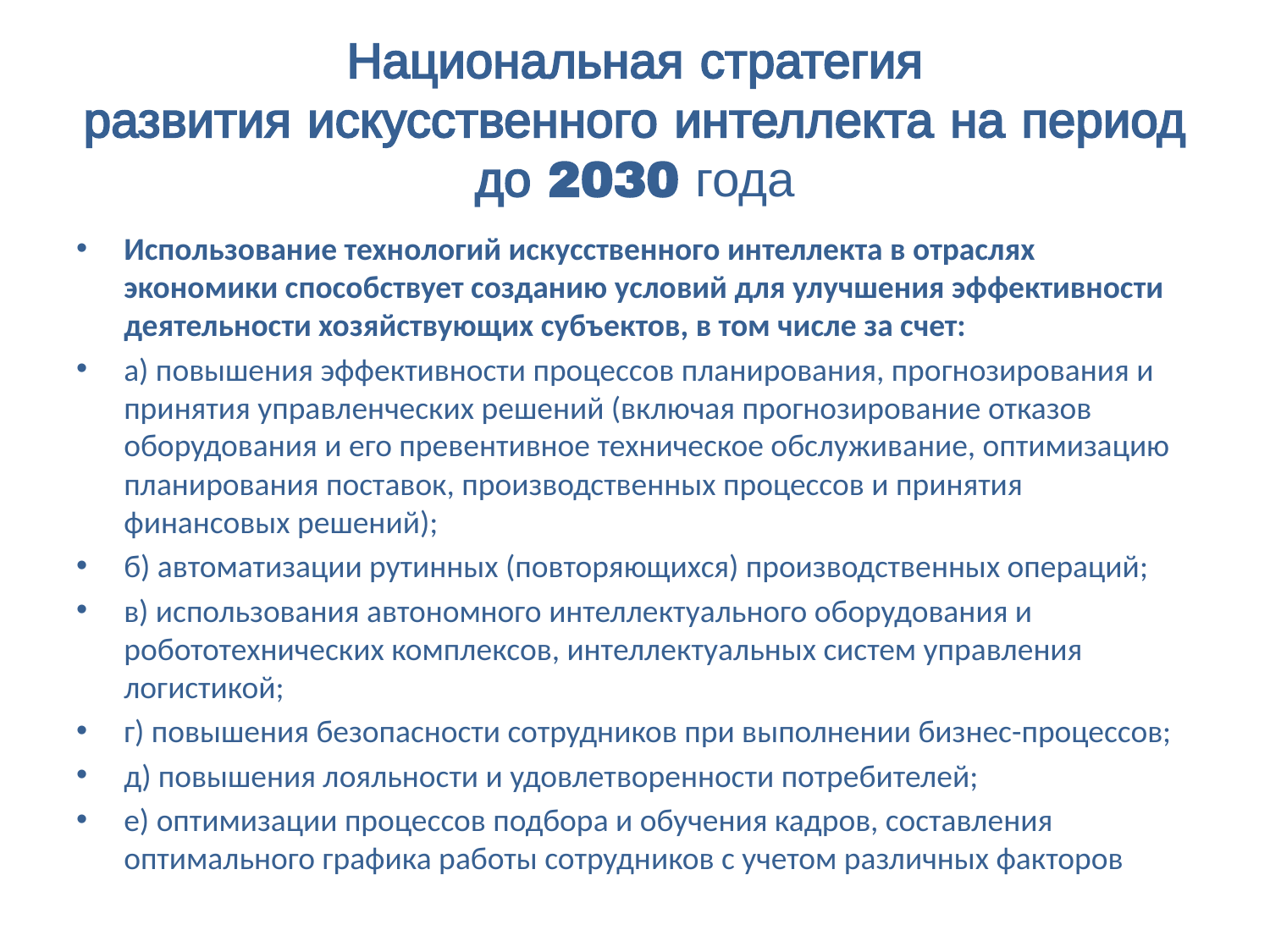

# Национальная стратегия развития искусственного интеллекта на период до 2030 года
Использование технологий искусственного интеллекта в отраслях экономики способствует созданию условий для улучшения эффективности  деятельности хозяйствующих субъектов, в том числе за счет:
а) повышения эффективности процессов планирования, прогнозирования и принятия управленческих решений (включая прогнозирование отказов оборудования и его превентивное техническое обслуживание, оптимизацию планирования поставок, производственных процессов и принятия финансовых решений);
б) автоматизации рутинных (повторяющихся) производственных операций;
в) использования автономного интеллектуального оборудования и робототехнических комплексов, интеллектуальных систем управления логистикой;
г) повышения безопасности сотрудников при выполнении бизнес-процессов;
д) повышения лояльности и удовлетворенности потребителей;
е) оптимизации процессов подбора и обучения кадров, составления оптимального графика работы сотрудников с учетом различных факторов